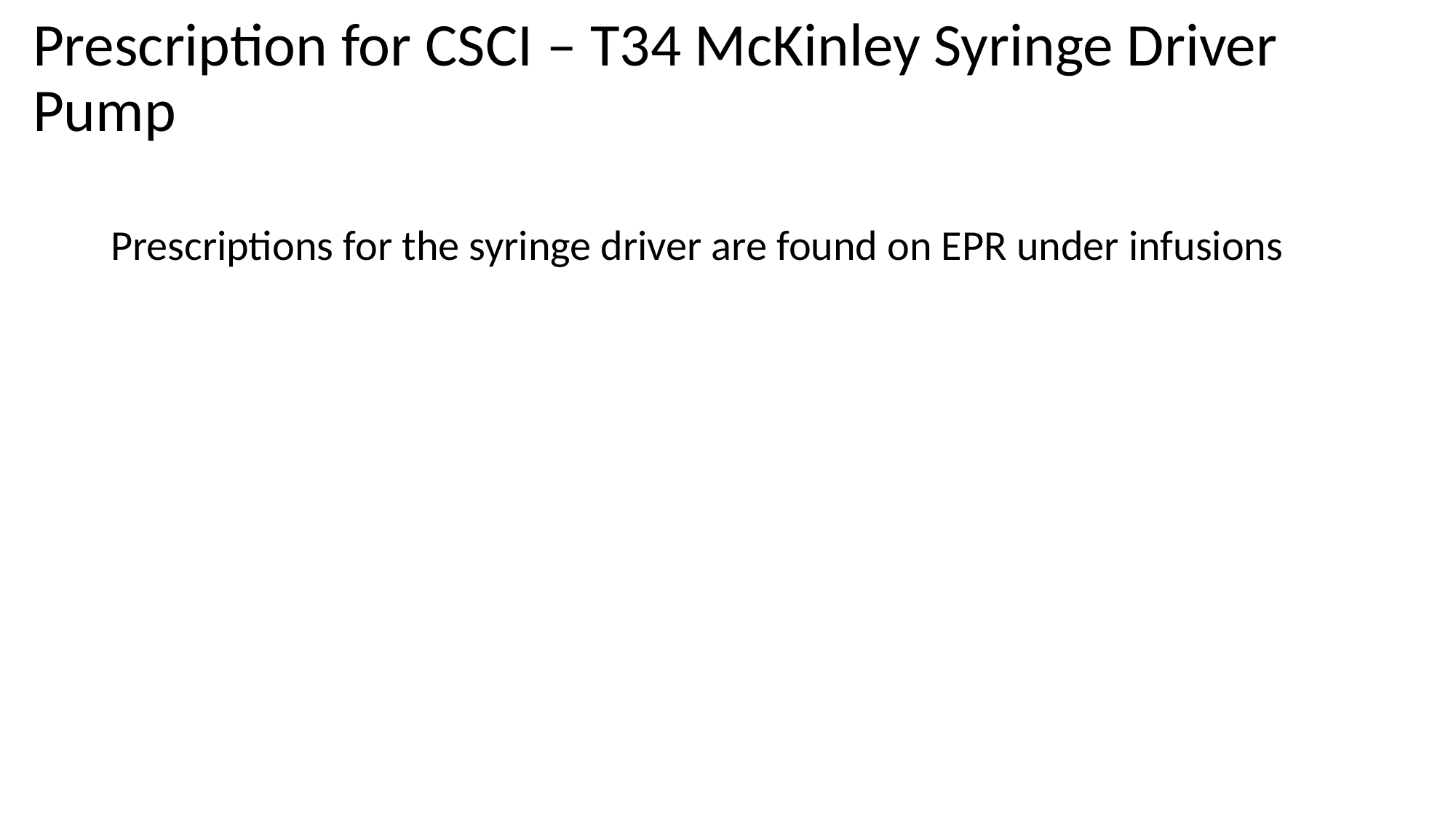

# Prescription for CSCI – T34 McKinley Syringe Driver Pump
Prescriptions for the syringe driver are found on EPR under infusions